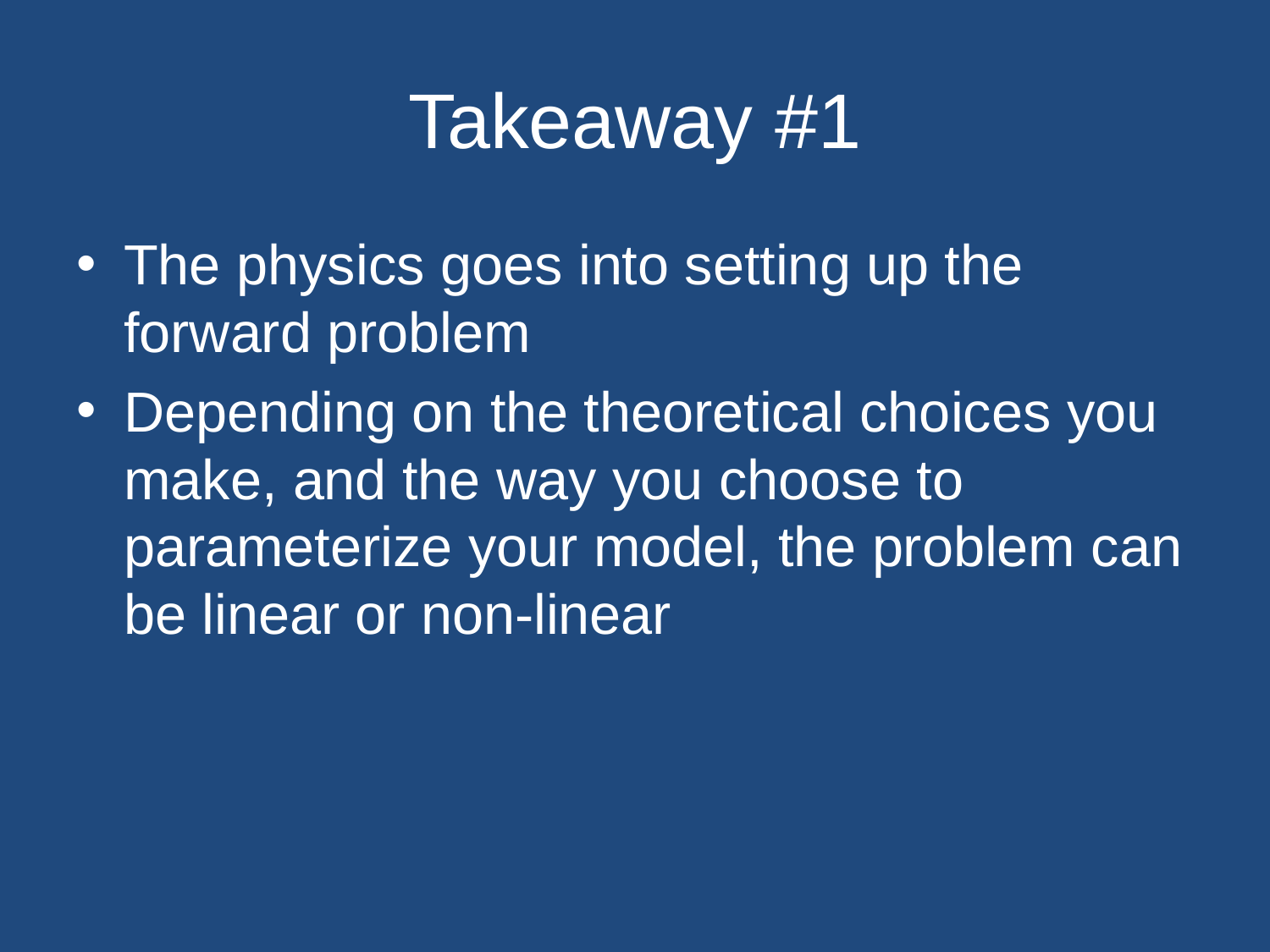

# Takeaway #1
The physics goes into setting up the forward problem
Depending on the theoretical choices you make, and the way you choose to parameterize your model, the problem can be linear or non-linear